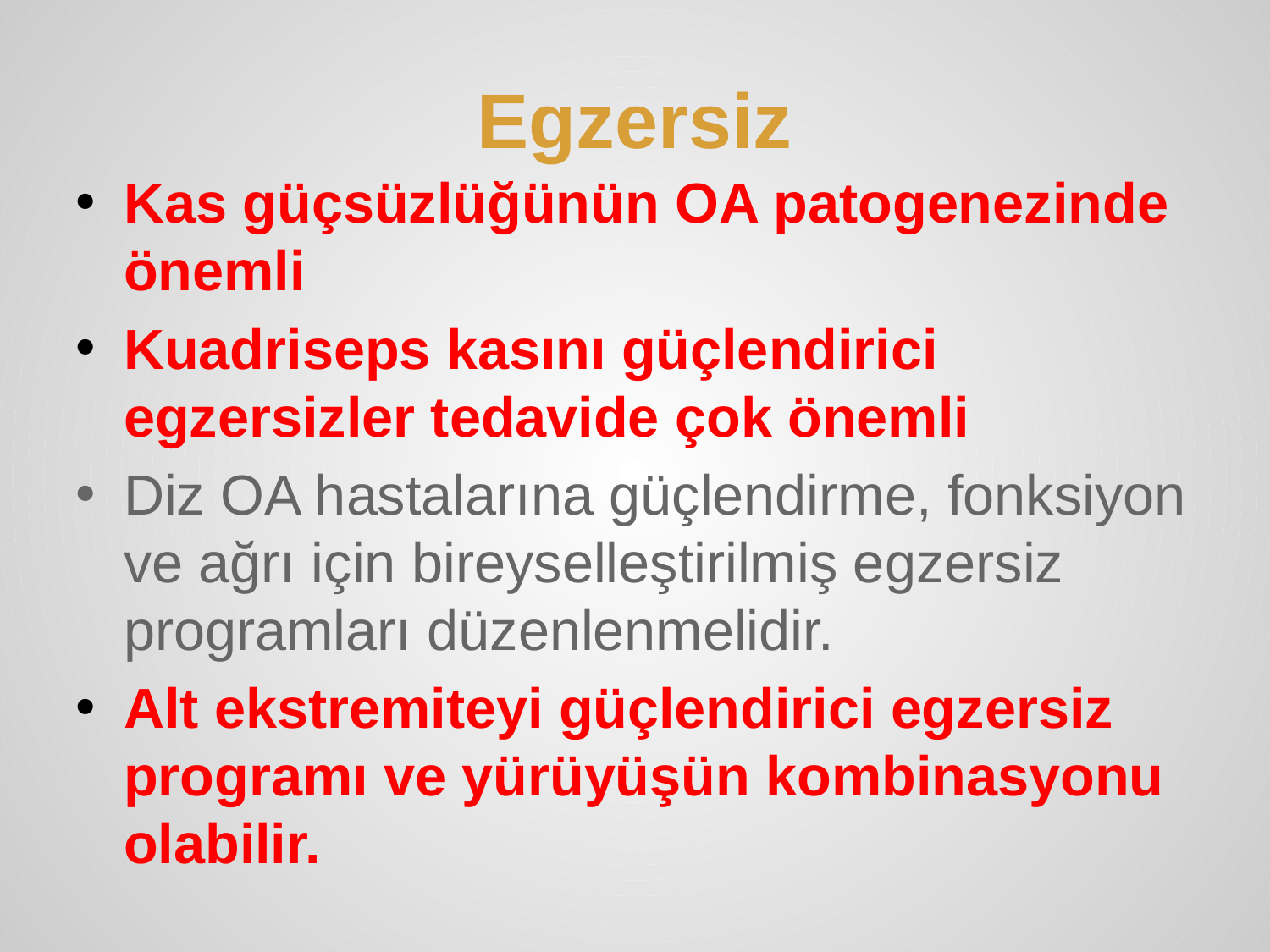

Egzersiz
Kas güçsüzlüğünün OA patogenezinde önemli
Kuadriseps kasını güçlendirici egzersizler tedavide çok önemli
Diz OA hastalarına güçlendirme, fonksiyon ve ağrı için bireyselleştirilmiş egzersiz programları düzenlenmelidir.
Alt ekstremiteyi güçlendirici egzersiz programı ve yürüyüşün kombinasyonu olabilir.